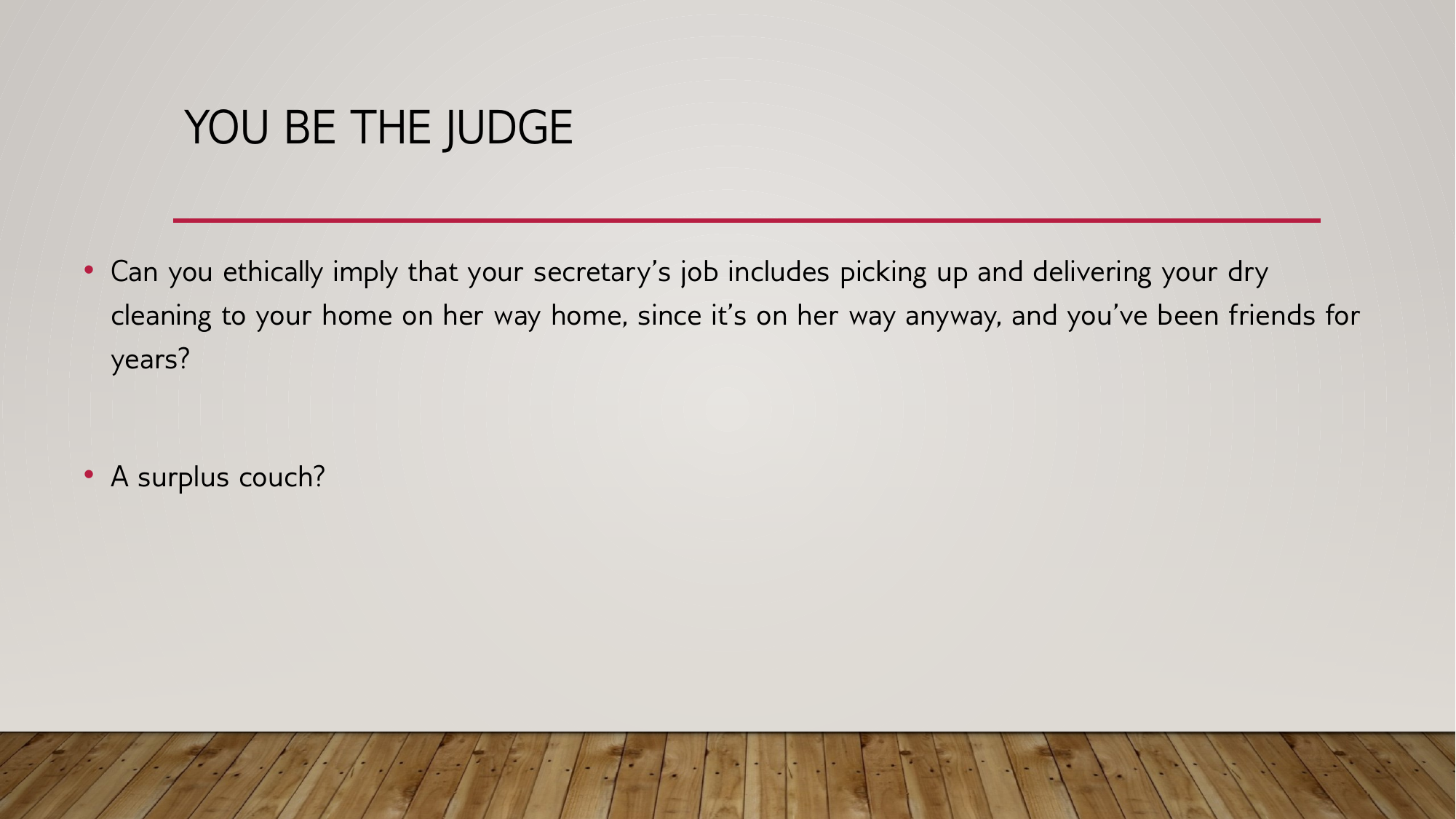

# You Be the Judge
Can you ethically imply that your secretary’s job includes picking up and delivering your dry cleaning to your home on her way home, since it’s on her way anyway, and you’ve been friends for years?

A surplus couch?